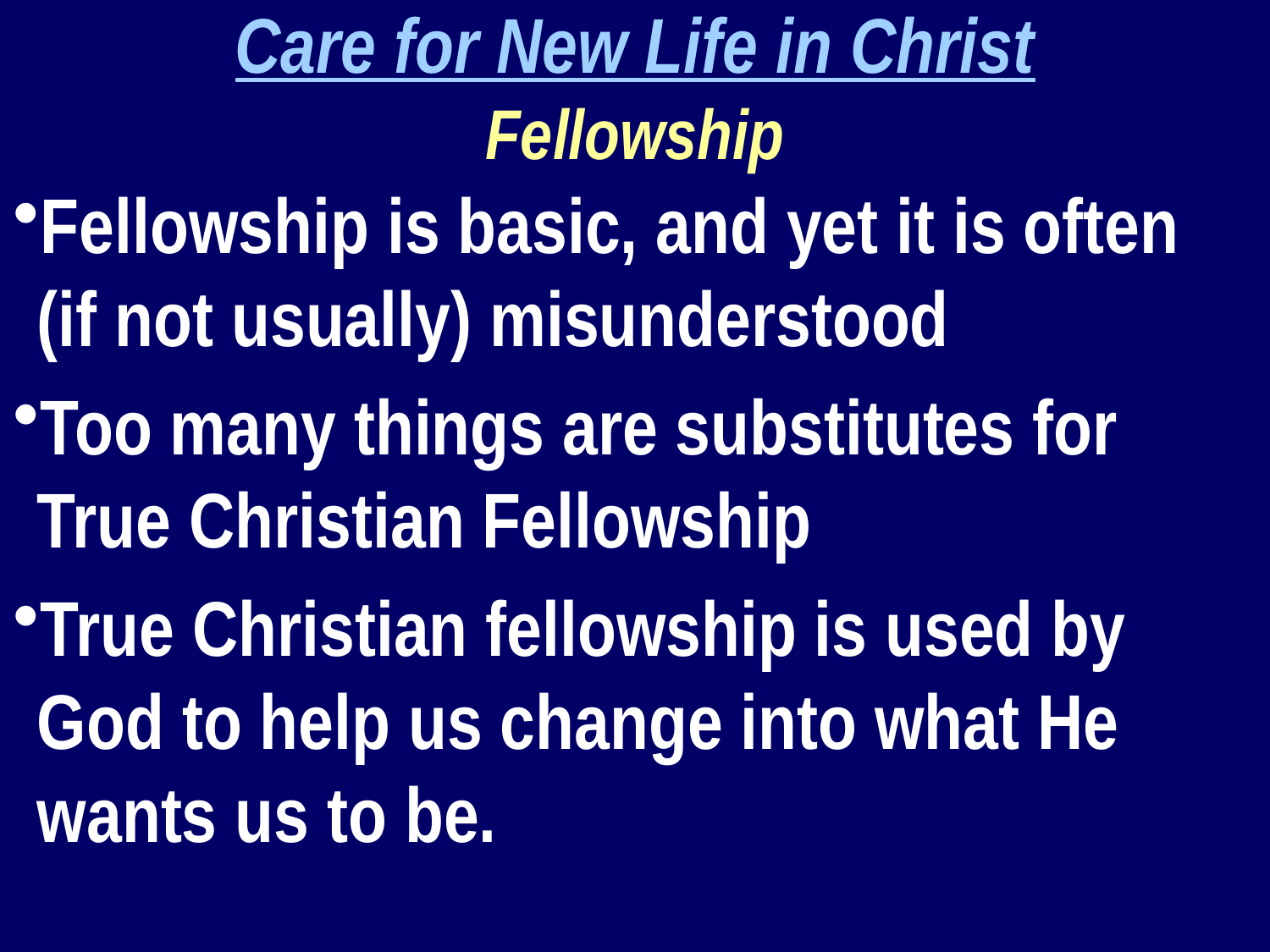

Care for New Life in Christ
Fellowship
Fellowship is basic, and yet it is often (if not usually) misunderstood
Too many things are substitutes for True Christian Fellowship
True Christian fellowship is used by God to help us change into what He wants us to be.